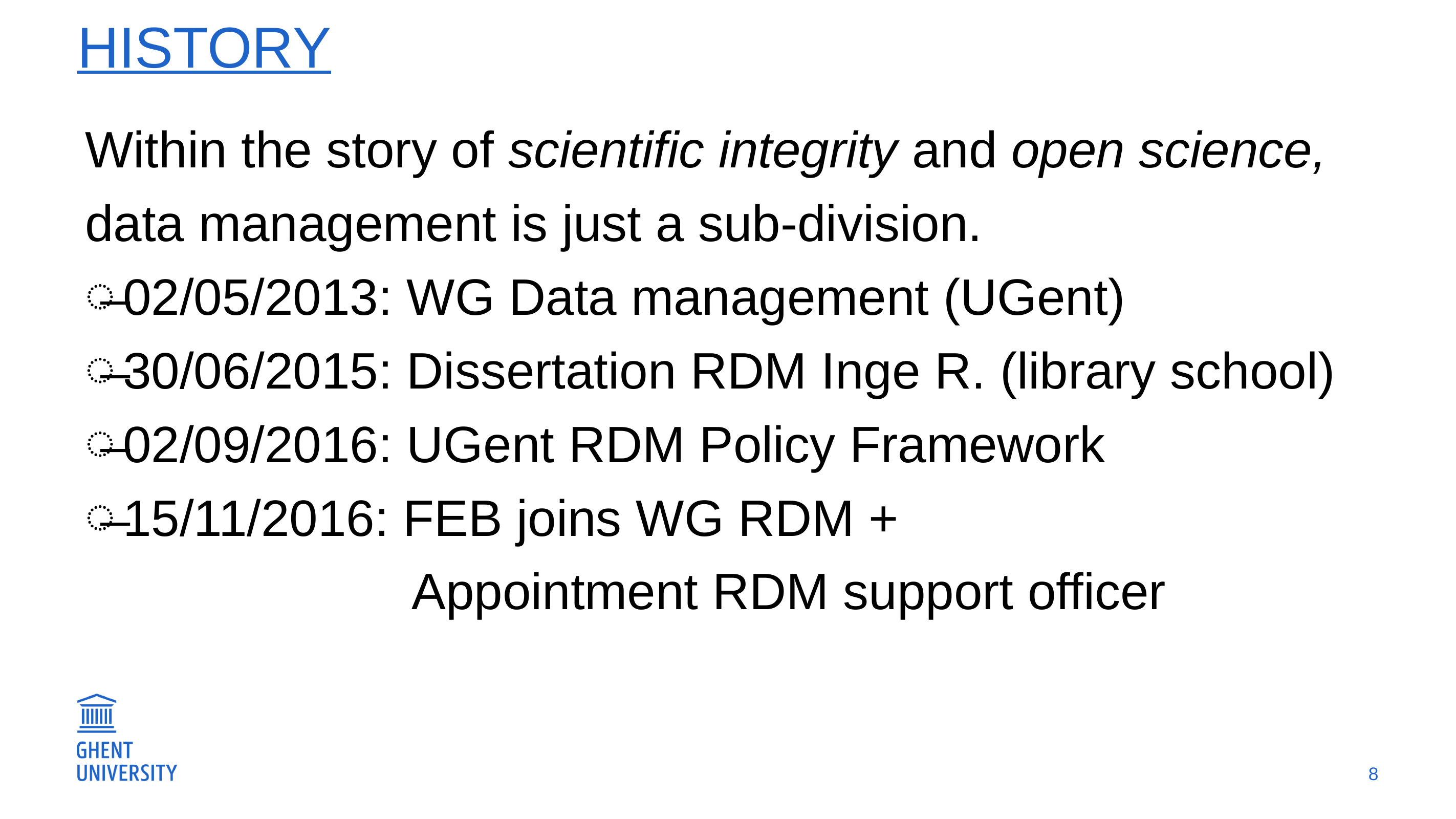

# History
Within the story of scientific integrity and open science, data management is just a sub-division.
02/05/2013: WG Data management (UGent)
30/06/2015: Dissertation RDM Inge R. (library school)
02/09/2016: UGent RDM Policy Framework
15/11/2016: FEB joins WG RDM +
                       Appointment RDM support officer

8